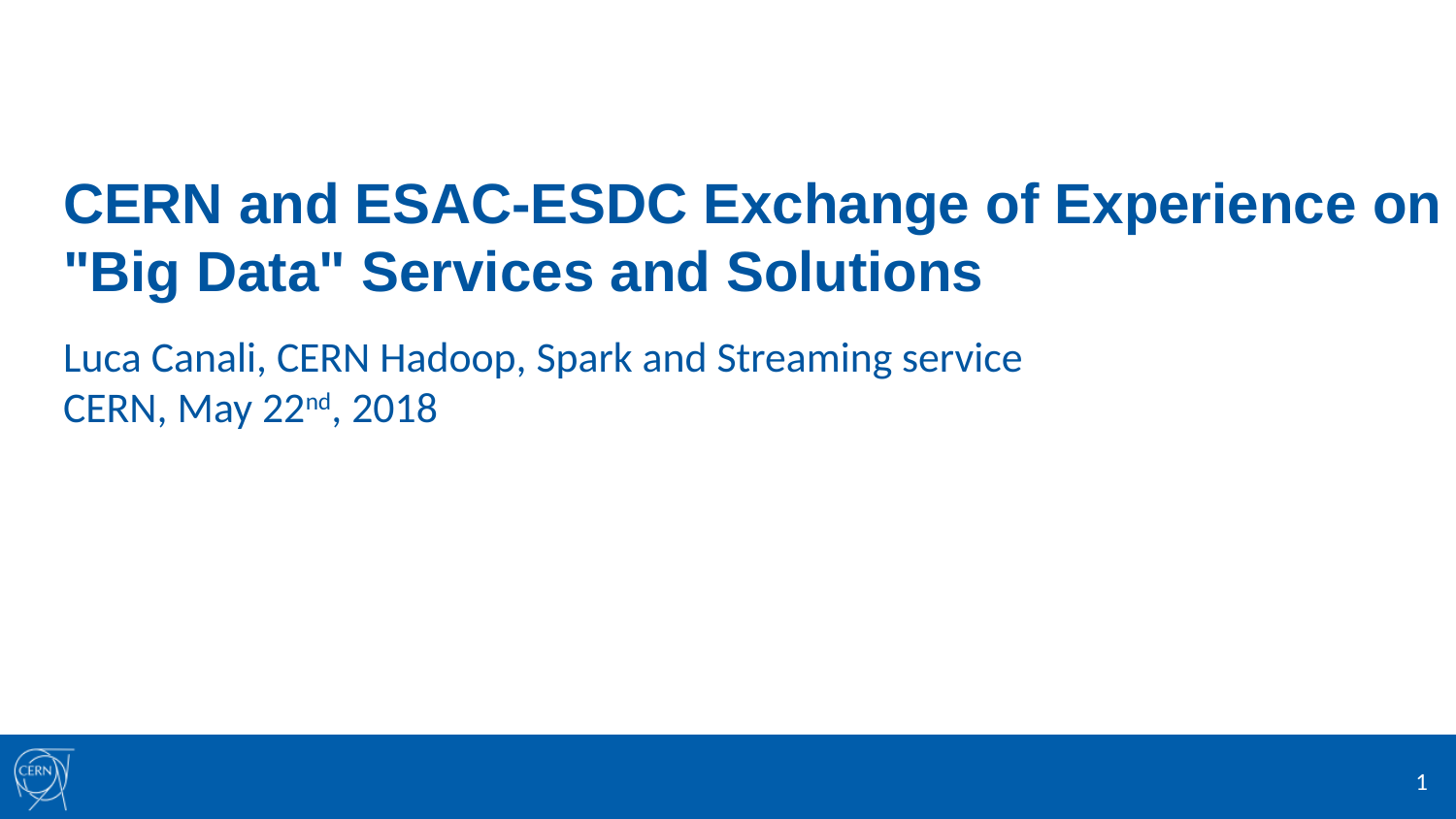

CERN and ESAC-ESDC Exchange of Experience on "Big Data" Services and Solutions
Luca Canali, CERN Hadoop, Spark and Streaming service
CERN, May 22nd, 2018
1